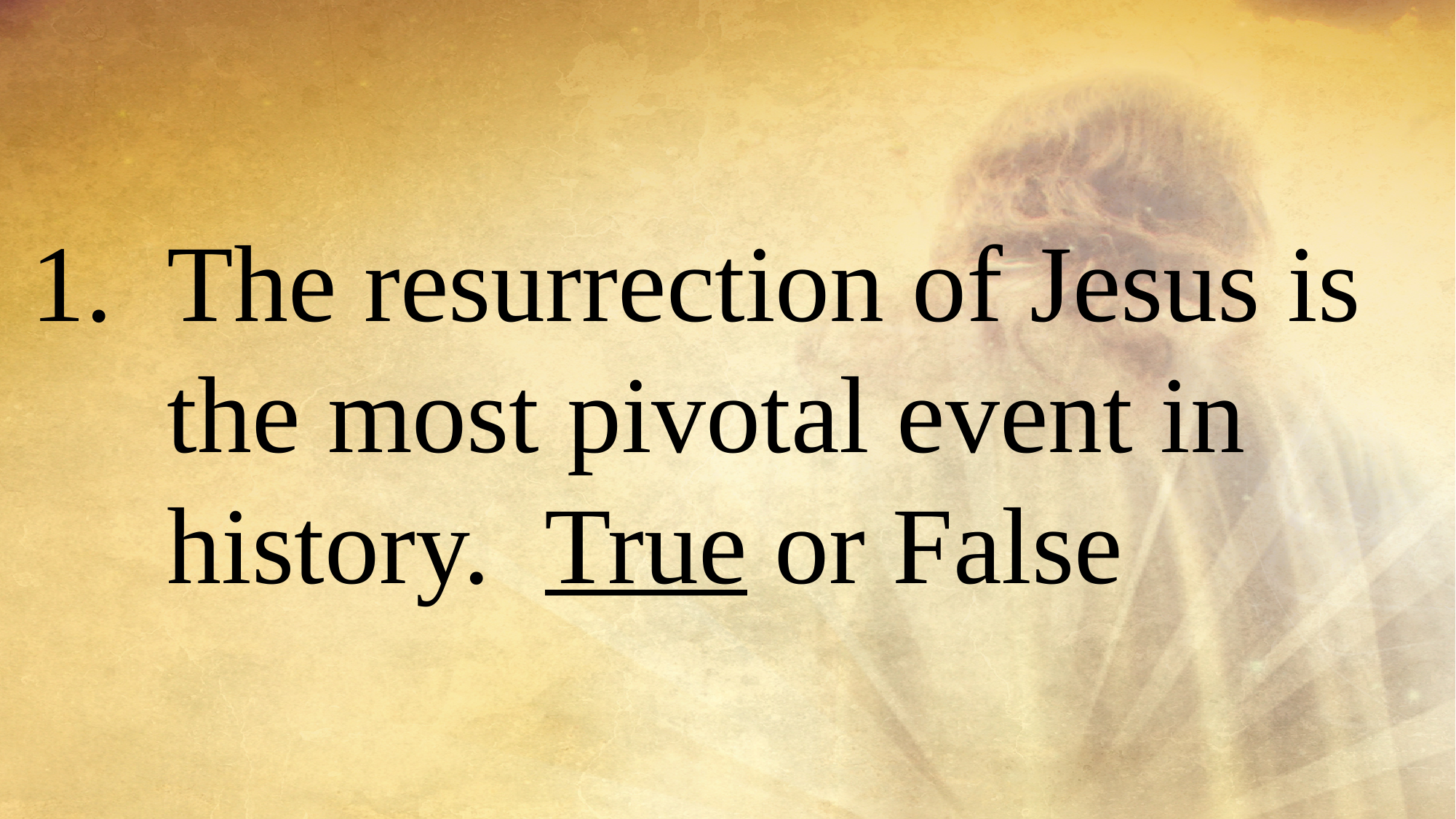

The resurrection of Jesus is the most pivotal event in history.  True or False